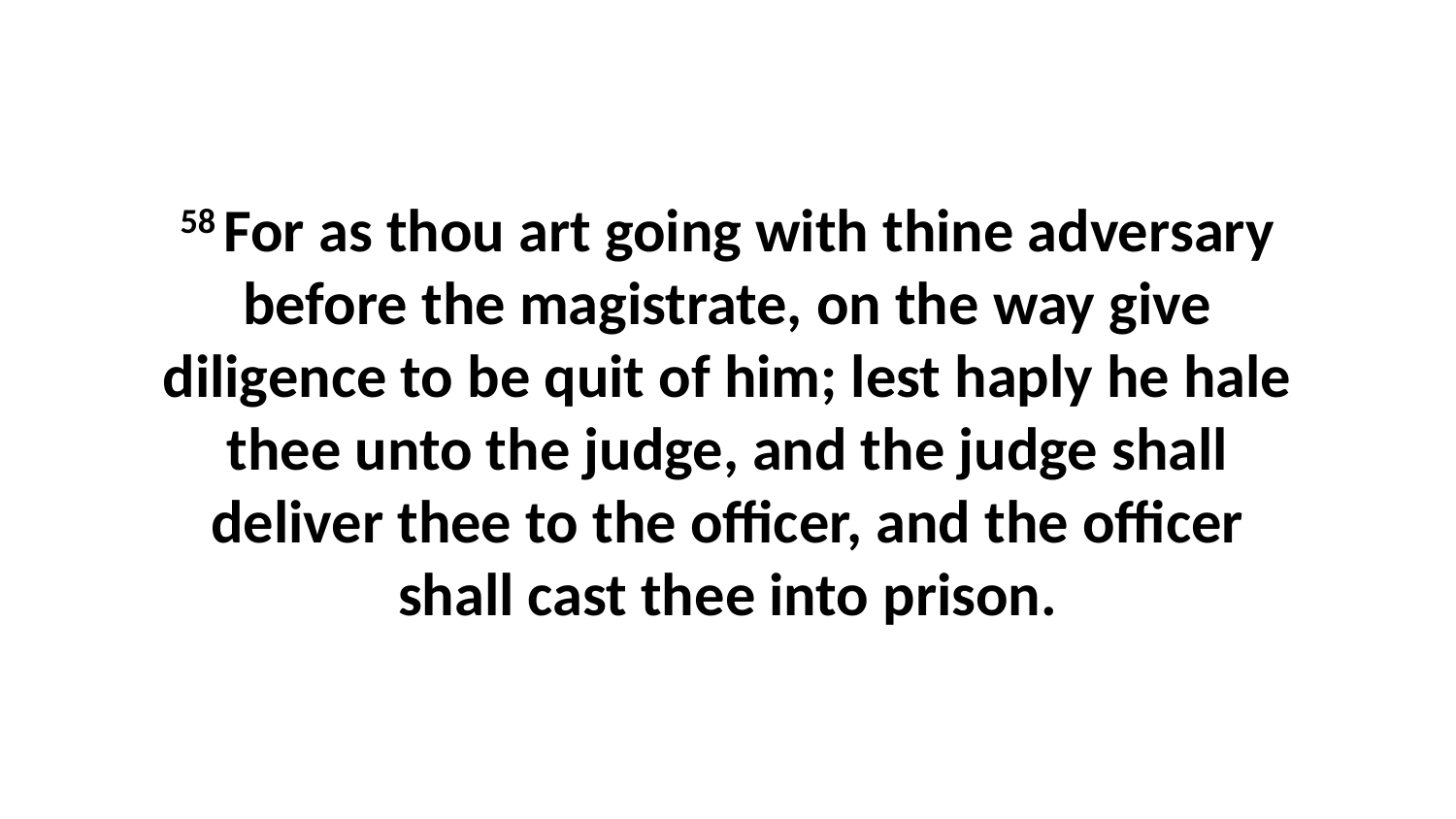

58 For as thou art going with thine adversary before the magistrate, on the way give diligence to be quit of him; lest haply he hale thee unto the judge, and the judge shall deliver thee to the officer, and the officer shall cast thee into prison.